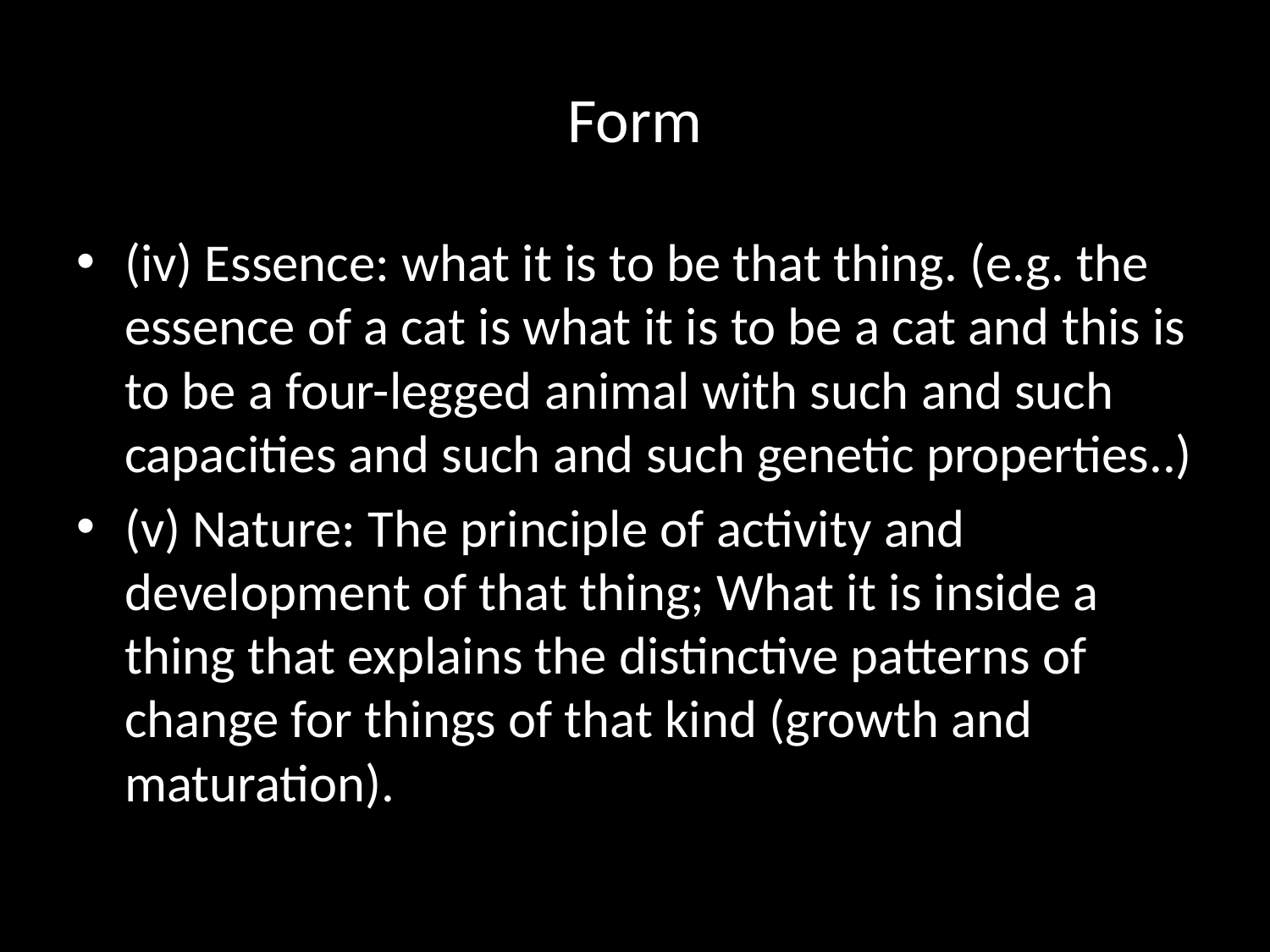

# Form
(iv) Essence: what it is to be that thing. (e.g. the essence of a cat is what it is to be a cat and this is to be a four-legged animal with such and such capacities and such and such genetic properties..)
(v) Nature: The principle of activity and development of that thing; What it is inside a thing that explains the distinctive patterns of change for things of that kind (growth and maturation).